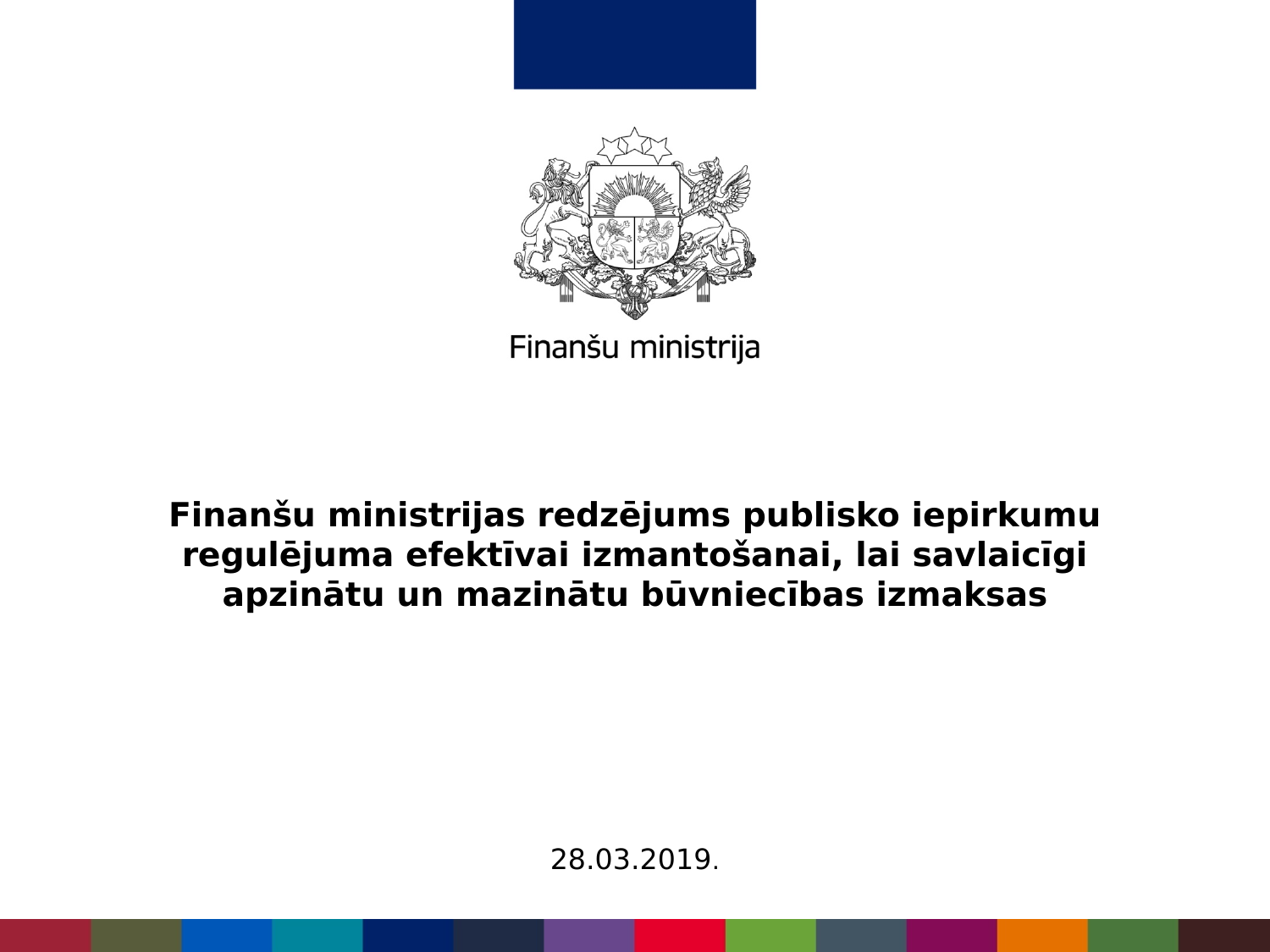

# Finanšu ministrijas redzējums publisko iepirkumu regulējuma efektīvai izmantošanai, lai savlaicīgi apzinātu un mazinātu būvniecības izmaksas

28.03.2019.